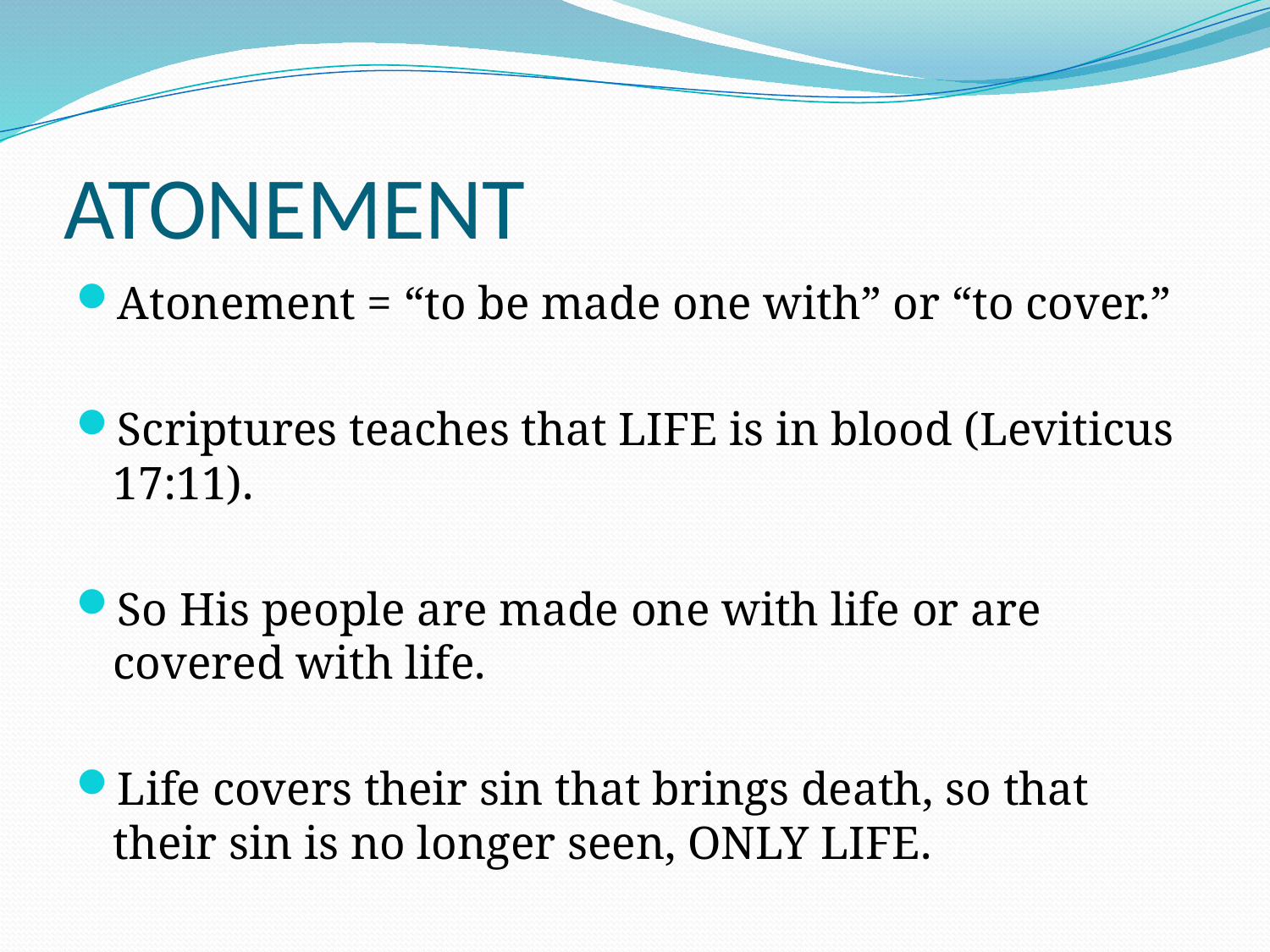

# ATONEMENT
Atonement = “to be made one with” or “to cover.”

Scriptures teaches that LIFE is in blood (Leviticus 17:11).

So His people are made one with life or are covered with life.

Life covers their sin that brings death, so that their sin is no longer seen, ONLY LIFE.